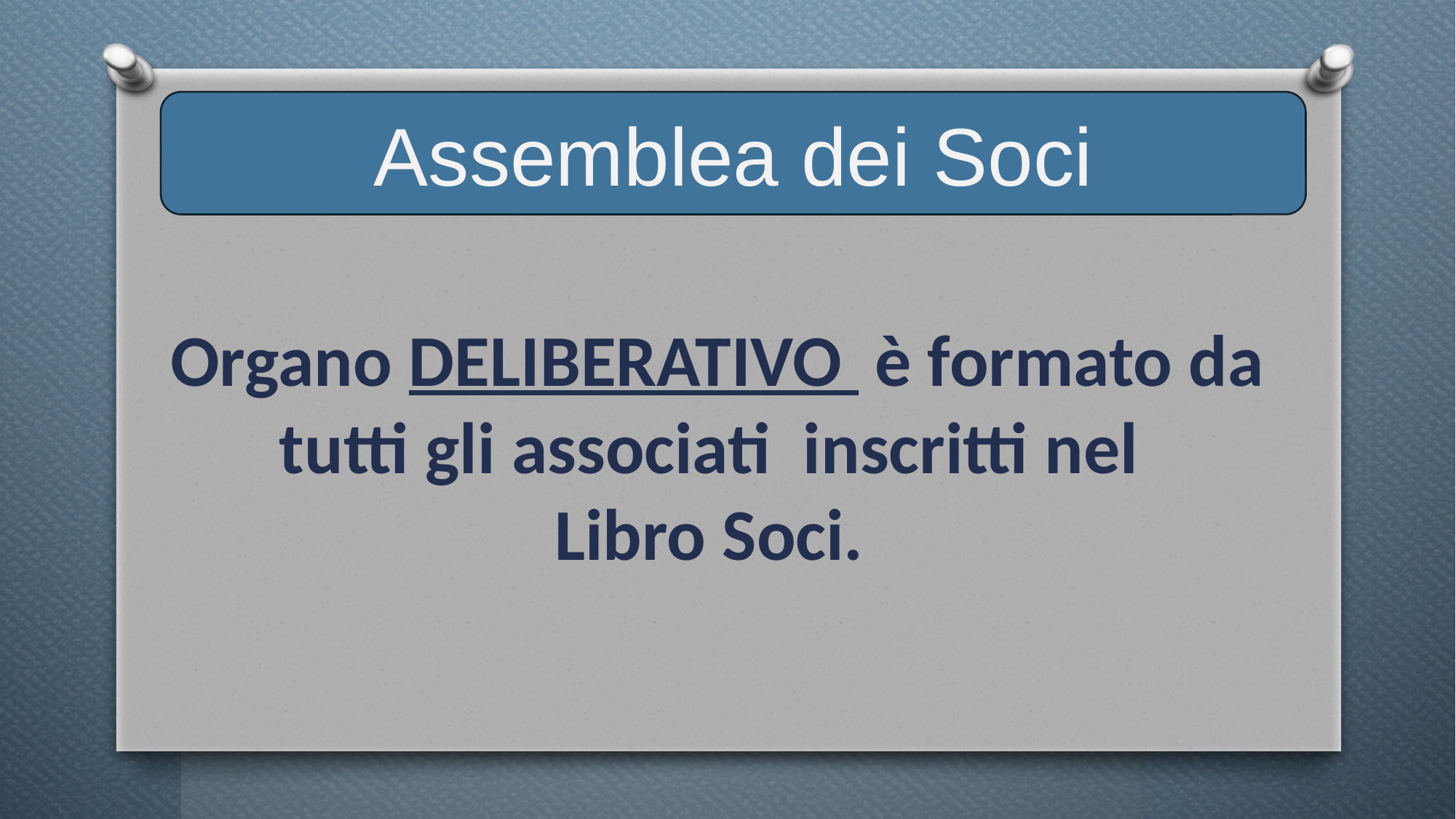

Assemblea dei Soci

Organo DELIBERATIVO  è formato da tutti gli associati  inscritti nel
Libro Soci.